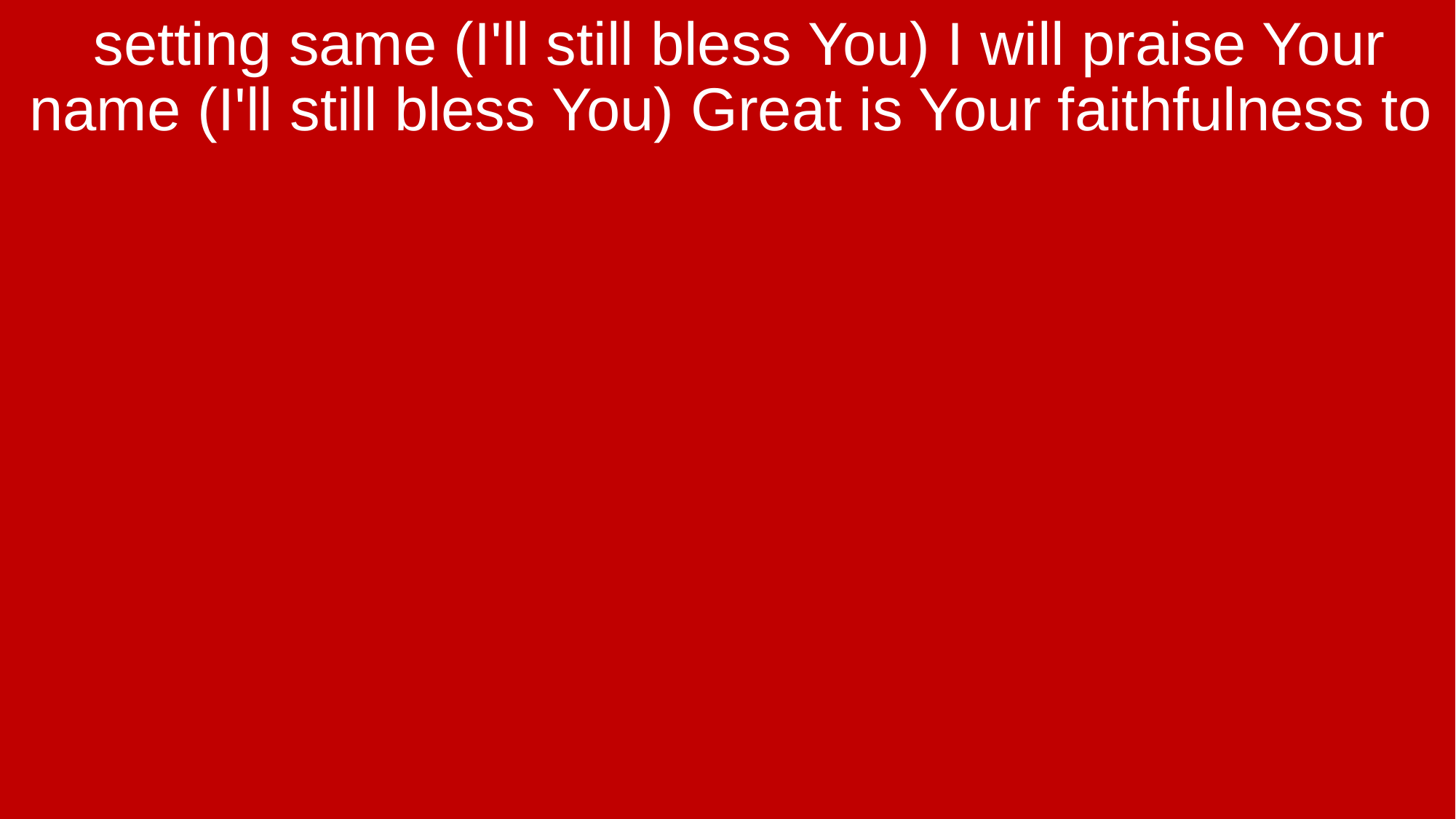

setting same (I'll still bless You) I will praise Your name (I'll still bless You) Great is Your faithfulness to